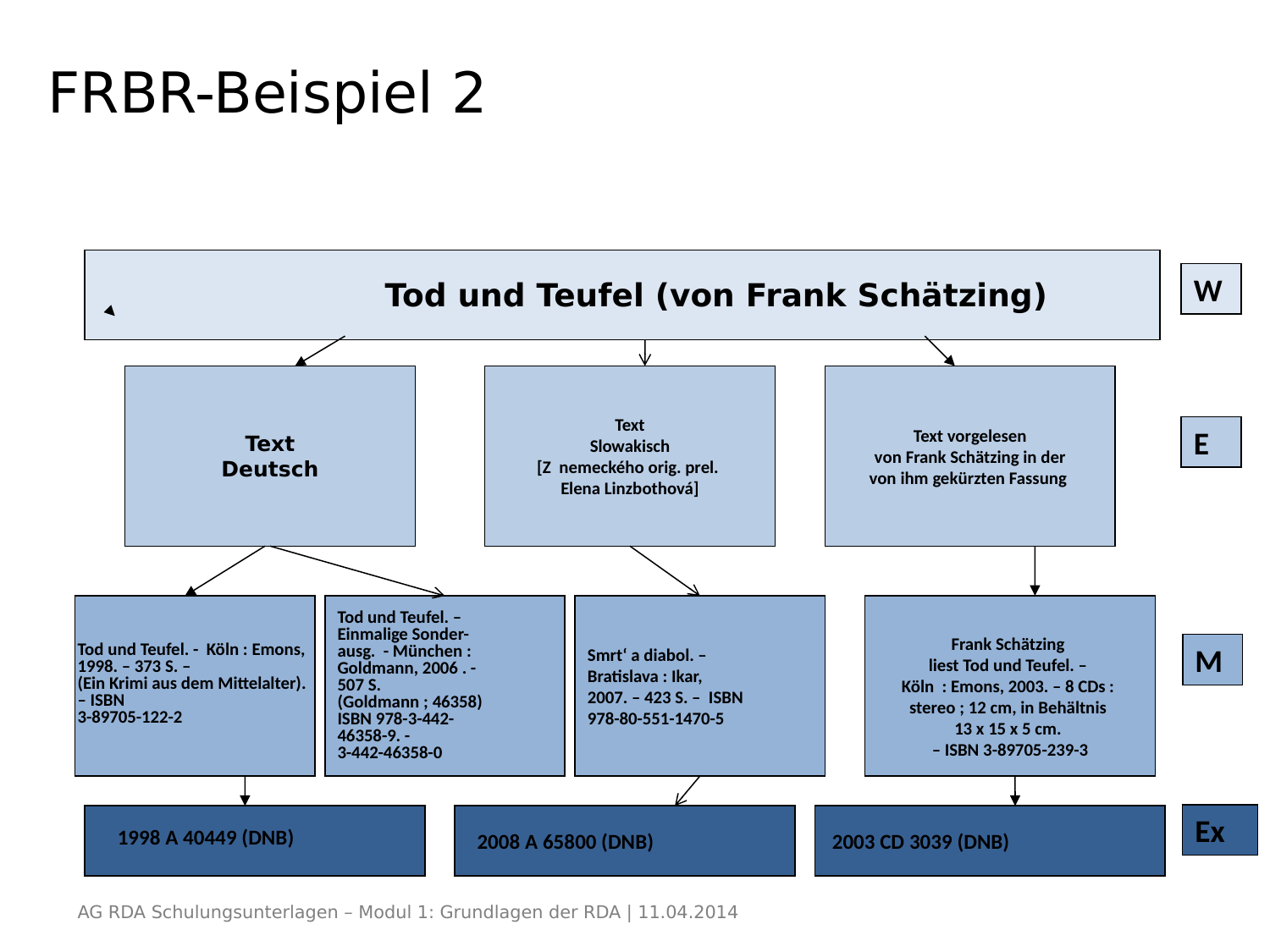

# FRBR-Beispiel 2
Tod und Teufel (von Frank Schätzing)

W

Text
Deutsch
Text
Slowakisch
[Z  nemeckého orig. prel.
Elena Linzbothová]
Text vorgelesen
 von Frank Schätzing in der
von ihm gekürzten Fassung
E

Tod und Teufel. –
Einmalige Sonder-
ausg.  - München :
Goldmann, 2006 . -
507 S.
(Goldmann ; 46358)
ISBN 978-3-442-
46358-9. -
3-442-46358-0
Smrt‘ a diabol. –
Bratislava : Ikar,
2007. – 423 S. –  ISBN
978-80-551-1470-5

Frank Schätzing
liest Tod und Teufel. –
Köln  : Emons, 2003. – 8 CDs :
stereo ; 12 cm, in Behältnis
13 x 15 x 5 cm.
– ISBN 3-89705-239-3
M
Tod und Teufel. -  Köln : Emons,
1998. – 373 S. –
(Ein Krimi aus dem Mittelalter). – ISBN
3-89705-122-2

Ex

  2008 A 65800 (DNB)
 2003 CD 3039 (DNB)
1998 A 40449 (DNB)
AG RDA Schulungsunterlagen – Modul 1: Grundlagen der RDA | 11.04.2014